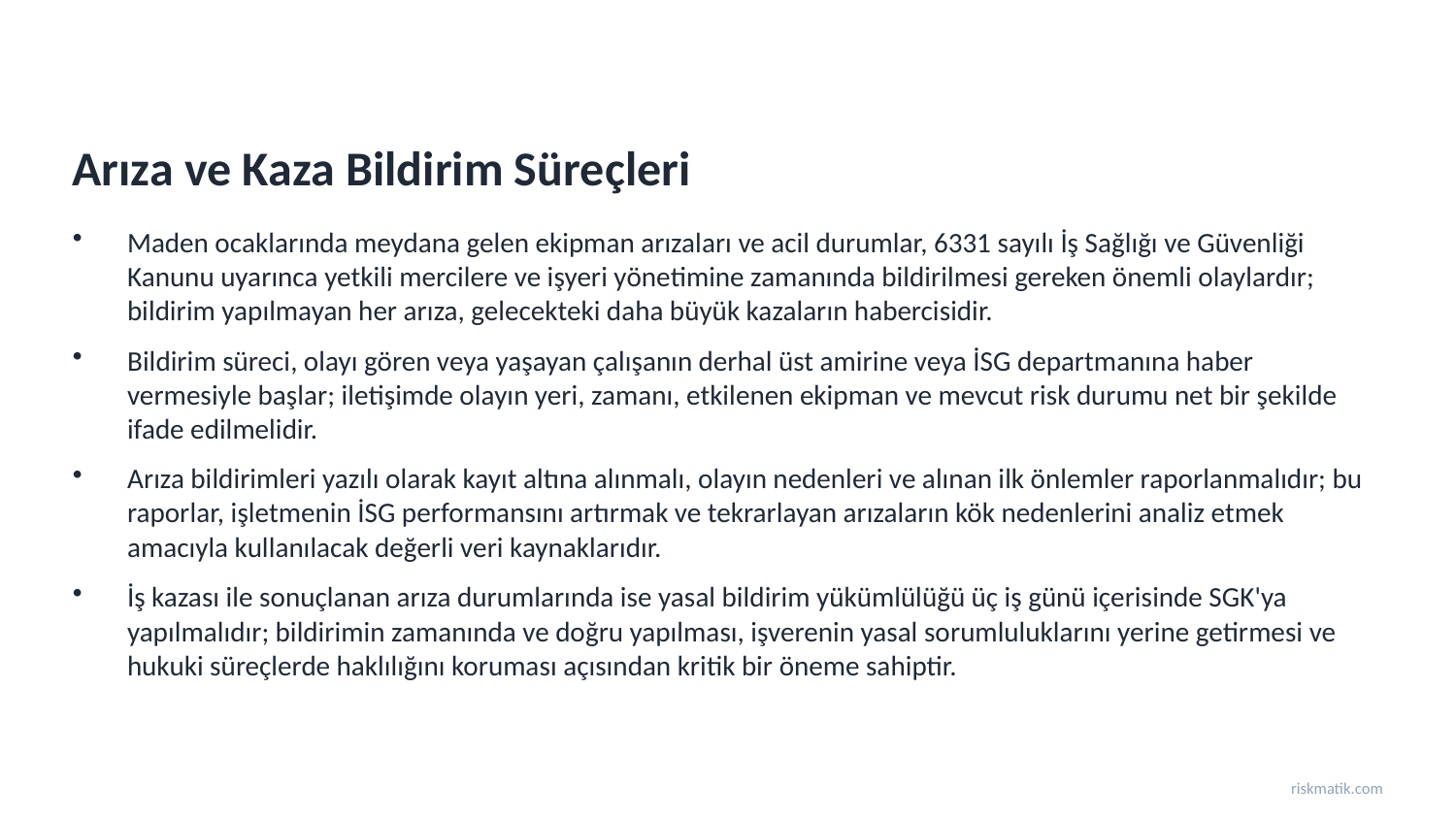

Arıza ve Kaza Bildirim Süreçleri
Maden ocaklarında meydana gelen ekipman arızaları ve acil durumlar, 6331 sayılı İş Sağlığı ve Güvenliği Kanunu uyarınca yetkili mercilere ve işyeri yönetimine zamanında bildirilmesi gereken önemli olaylardır; bildirim yapılmayan her arıza, gelecekteki daha büyük kazaların habercisidir.
Bildirim süreci, olayı gören veya yaşayan çalışanın derhal üst amirine veya İSG departmanına haber vermesiyle başlar; iletişimde olayın yeri, zamanı, etkilenen ekipman ve mevcut risk durumu net bir şekilde ifade edilmelidir.
Arıza bildirimleri yazılı olarak kayıt altına alınmalı, olayın nedenleri ve alınan ilk önlemler raporlanmalıdır; bu raporlar, işletmenin İSG performansını artırmak ve tekrarlayan arızaların kök nedenlerini analiz etmek amacıyla kullanılacak değerli veri kaynaklarıdır.
İş kazası ile sonuçlanan arıza durumlarında ise yasal bildirim yükümlülüğü üç iş günü içerisinde SGK'ya yapılmalıdır; bildirimin zamanında ve doğru yapılması, işverenin yasal sorumluluklarını yerine getirmesi ve hukuki süreçlerde haklılığını koruması açısından kritik bir öneme sahiptir.
riskmatik.com